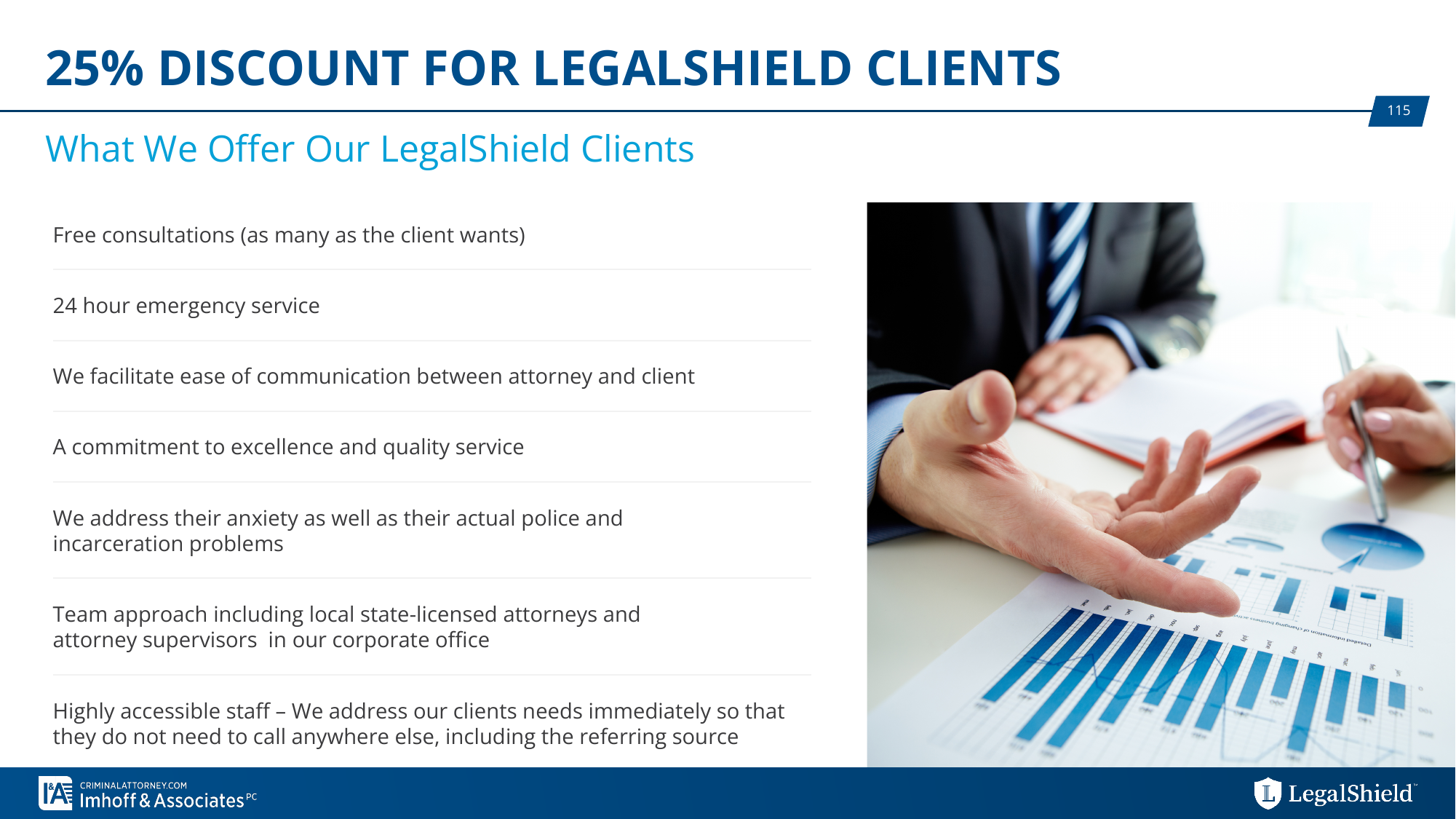

# 25% Discount for LegalShield Clients
What We Offer Our LegalShield Clients

Free consultations (as many as the client wants)
24 hour emergency service
We facilitate ease of communication between attorney and client
A commitment to excellence and quality service
We address their anxiety as well as their actual police and
incarceration problems
Team approach including local state-licensed attorneys and
attorney supervisors  in our corporate office
Highly accessible staff – We address our clients needs immediately so that they do not need to call anywhere else, including the referring source